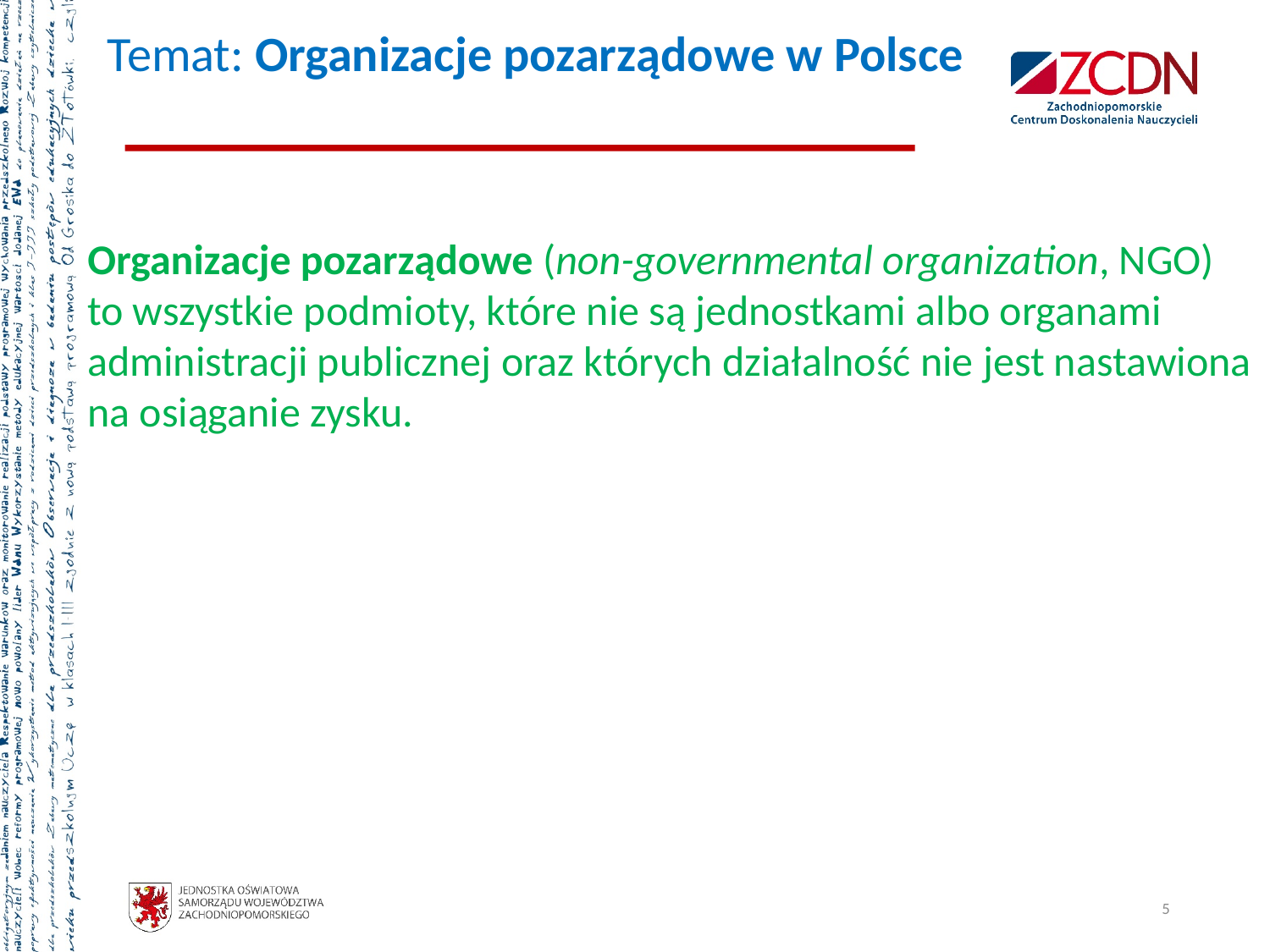

# Temat: Organizacje pozarządowe w Polsce
Organizacje pozarządowe (non-governmental organization, NGO)
to wszystkie podmioty, które nie są jednostkami albo organami administracji publicznej oraz których działalność nie jest nastawiona na osiąganie zysku.

5